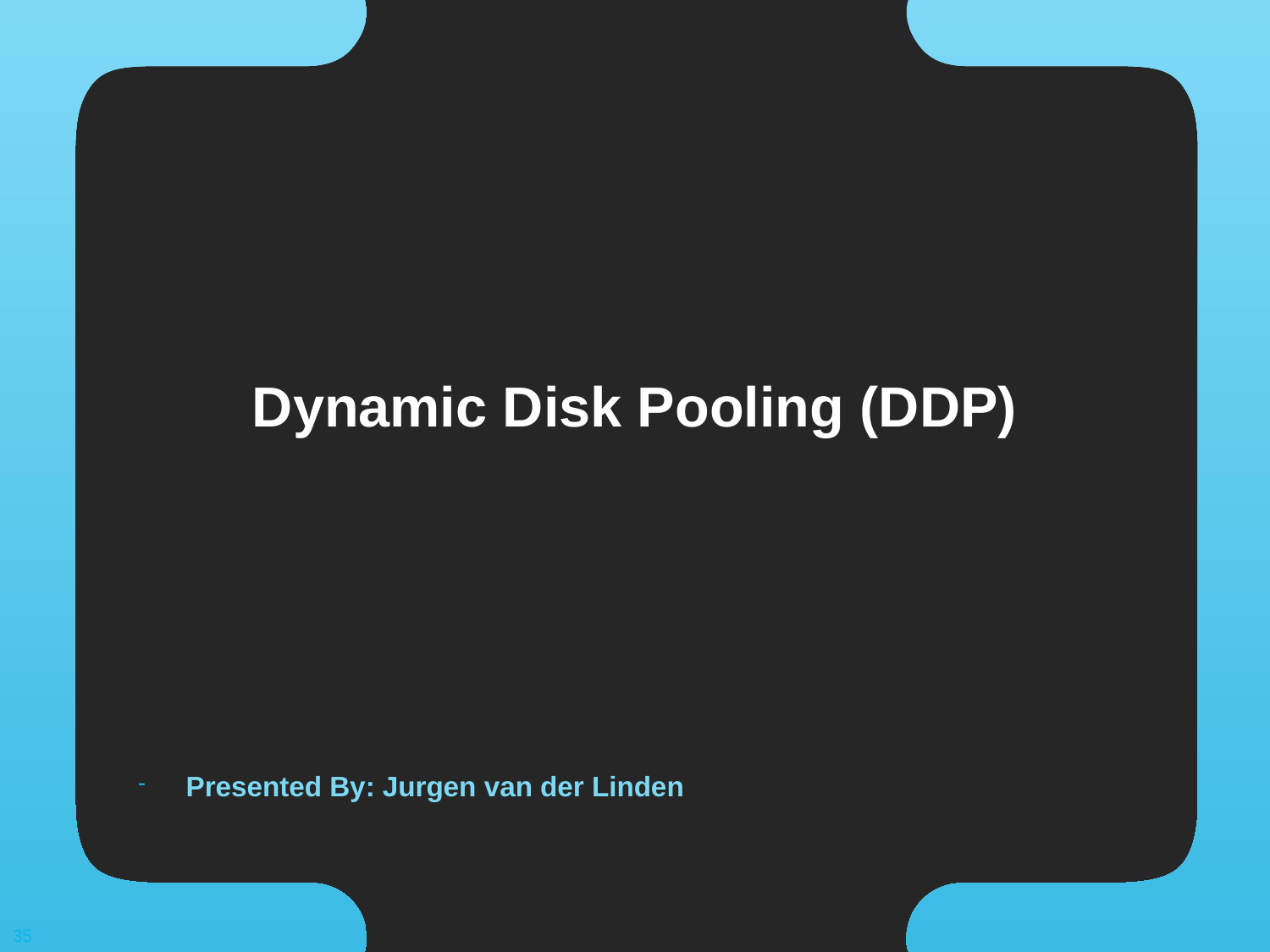

# Dynamic Disk Pooling (DDP)
Presented By: Jurgen van der Linden
35